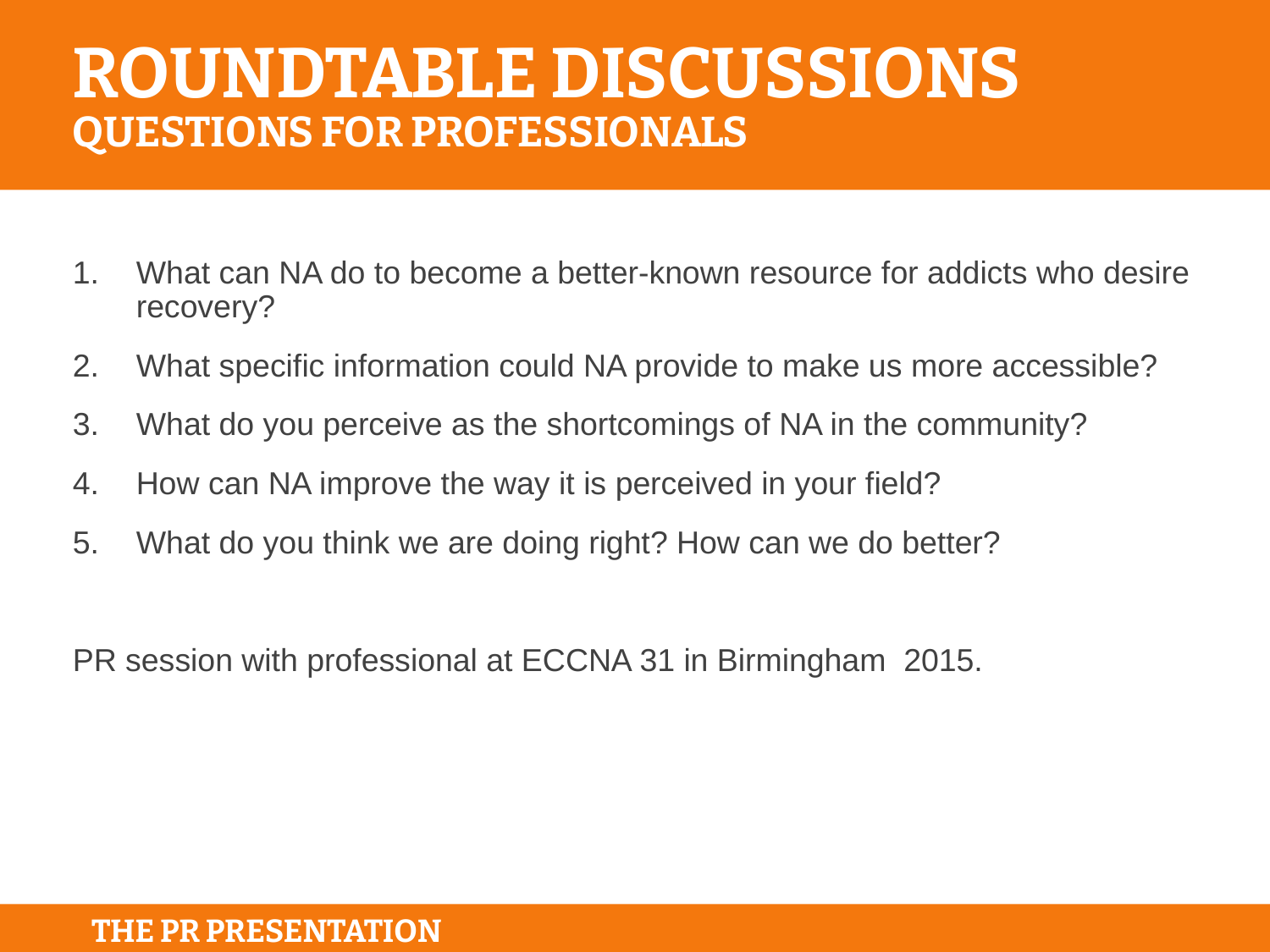

# Roundtable Discussions questions for professionals
What can NA do to become a better-known resource for addicts who desire recovery?
What specific information could NA provide to make us more accessible?
What do you perceive as the shortcomings of NA in the community?
How can NA improve the way it is perceived in your field?
What do you think we are doing right? How can we do better?

PR session with professional at ECCNA 31 in Birmingham  2015.

THE PR PRESENTATION